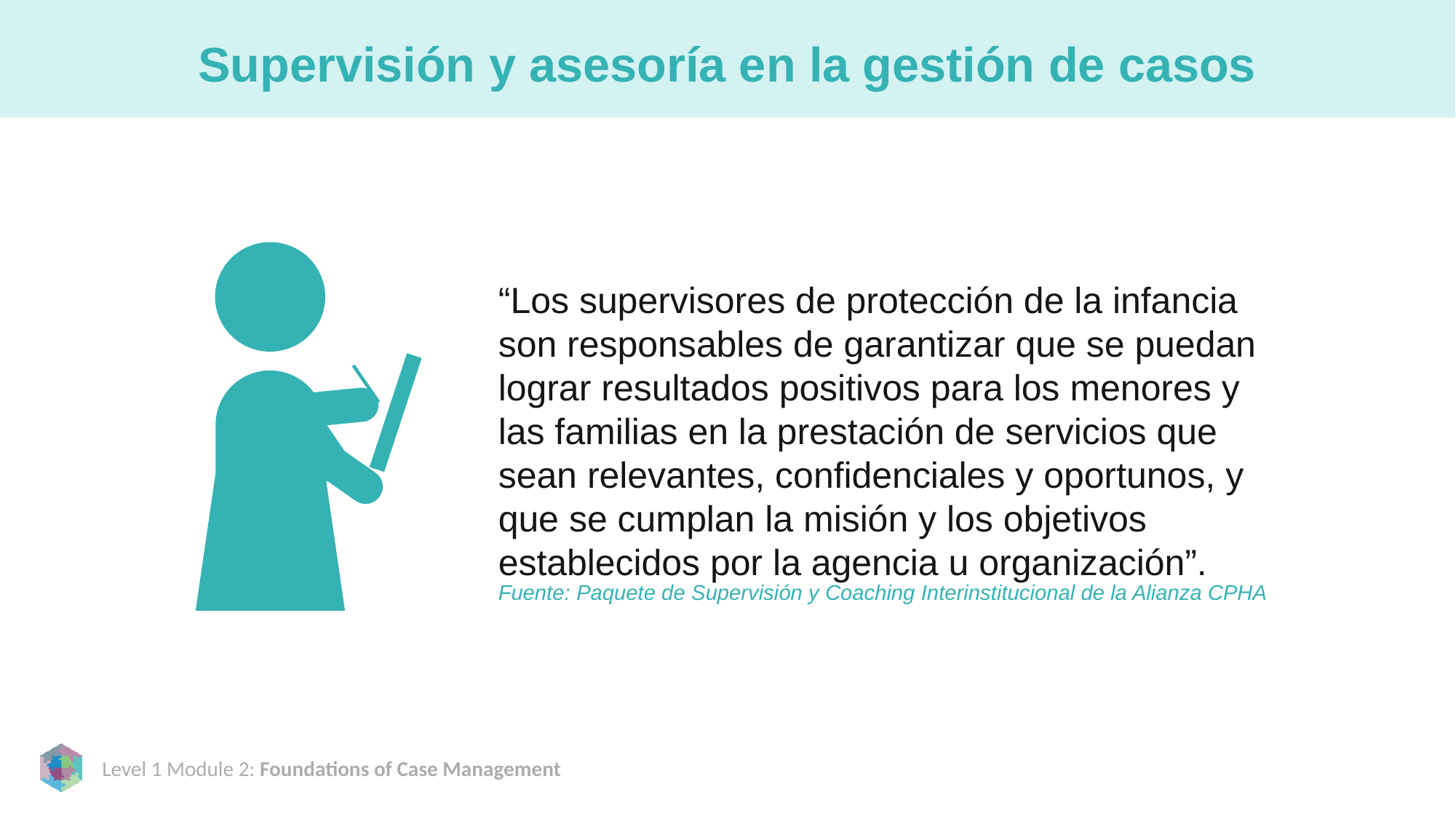

# Supervisión y asesoría en la gestión de casos

“Los supervisores de protección de la infancia son responsables de garantizar que se puedan lograr resultados positivos para los menores y las familias en la prestación de servicios que sean relevantes, confidenciales y oportunos, y que se cumplan la misión y los objetivos establecidos por la agencia u organización”.
Fuente: Paquete de Supervisión y Coaching Interinstitucional de la Alianza CPHA